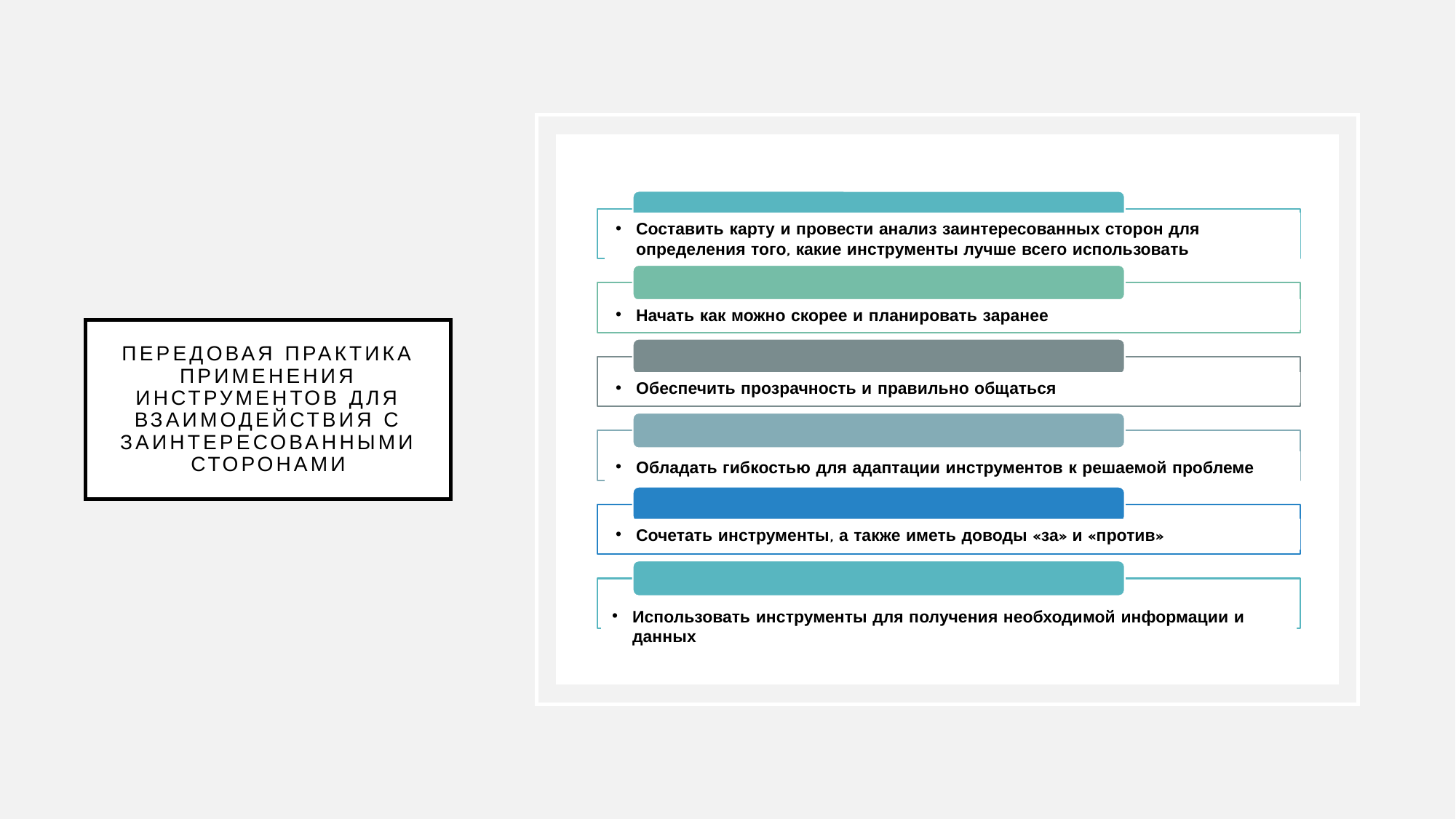

Use stakeholder mapping and analysis to define the best tools to use

Start as soon as possible and plan ahead

Ensure transparency and communicate correctly

Have flexibility to adapt the tools to the issue to be addressed

Combine the tools, as all have pros and cons

Use the tools to get the information and data you need

Составить карту и провести анализ заинтересованных сторон для определения того, какие инструменты лучше всего использовать
Начать как можно скорее и планировать заранее
# Передовая практика применения инструментов для взаимодействия с заинтересованными сторонами
Обеспечить прозрачность и правильно общаться
Обладать гибкостью для адаптации инструментов к решаемой проблеме
Сочетать инструменты, а также иметь доводы «за» и «против»
Использовать инструменты для получения необходимой информации и данных